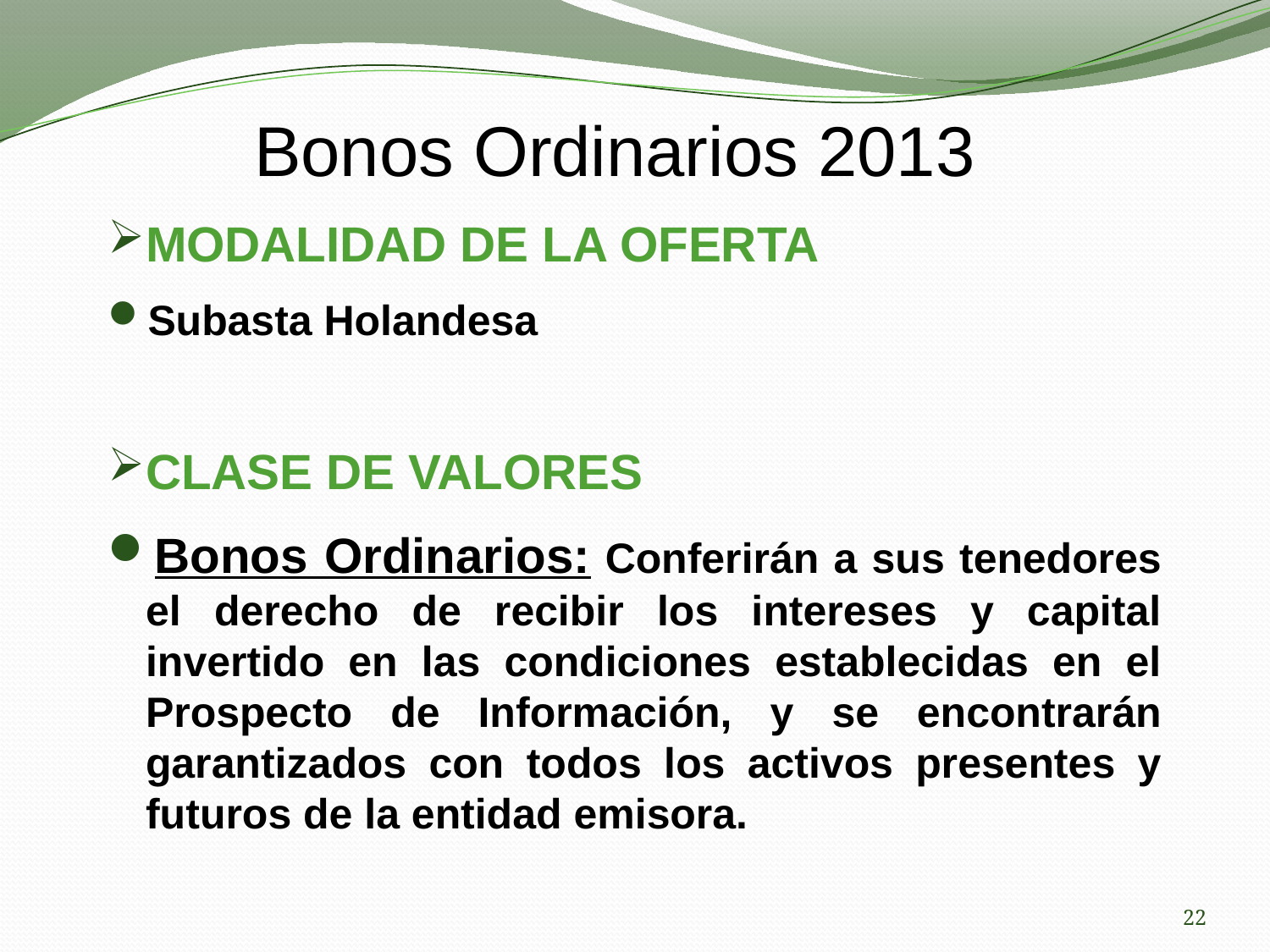

Bonos Ordinarios 2013
MODALIDAD DE LA OFERTA
Subasta Holandesa

CLASE DE VALORES
Bonos Ordinarios: Conferirán a sus tenedores el derecho de recibir los intereses y capital invertido en las condiciones establecidas en el Prospecto de Información, y se encontrarán garantizados con todos los activos presentes y futuros de la entidad emisora.

22